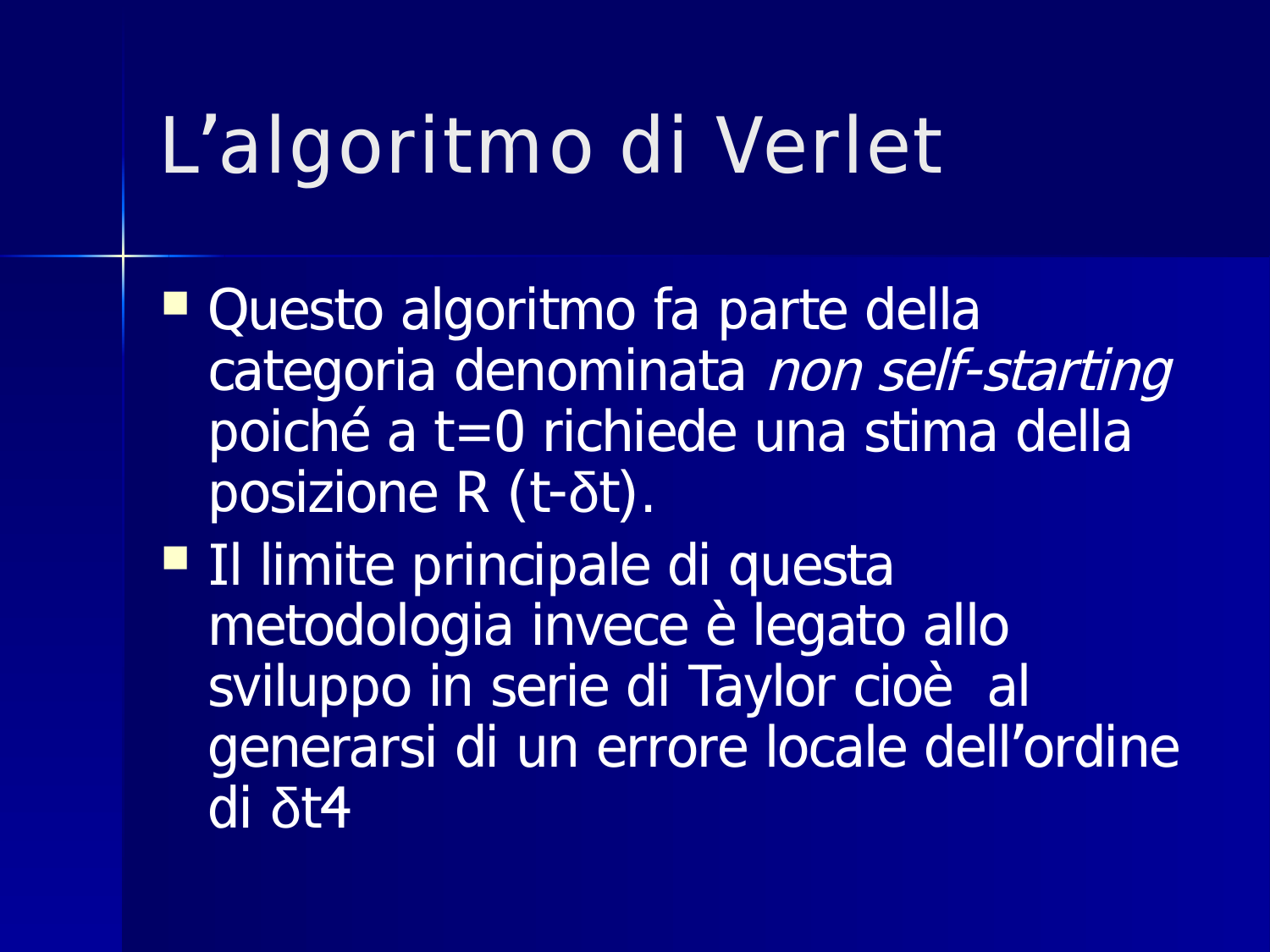

# L’algoritmo di Verlet
Questo algoritmo fa parte della categoria denominata non self-starting poiché a t=0 richiede una stima della posizione R (t-δt).
Il limite principale di questa metodologia invece è legato allo sviluppo in serie di Taylor cioè  al generarsi di un errore locale dell’ordine di δt4